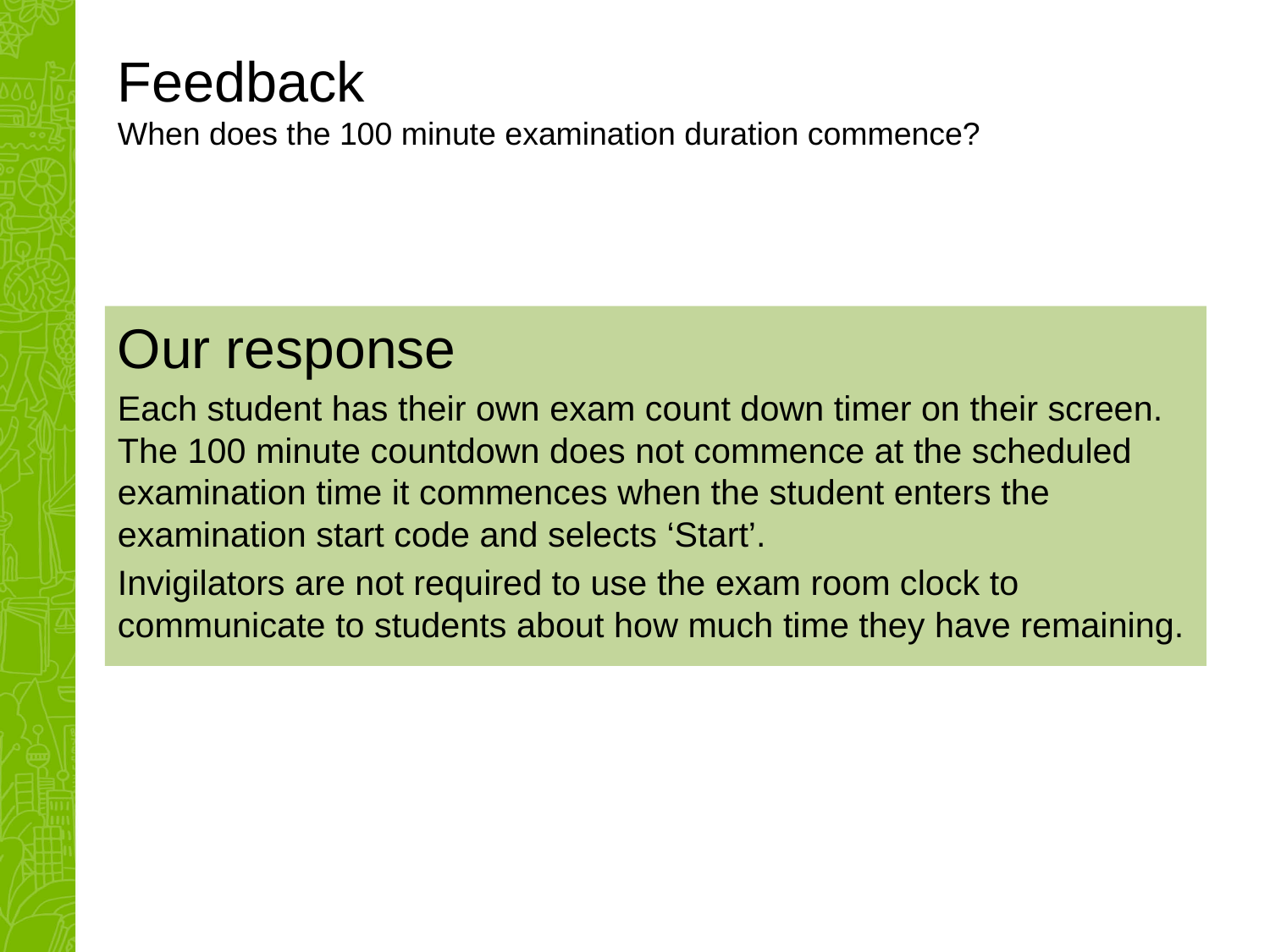

# Feedback When does the 100 minute examination duration commence?
Our response
Each student has their own exam count down timer on their screen. The 100 minute countdown does not commence at the scheduled examination time it commences when the student enters the examination start code and selects ‘Start’.
Invigilators are not required to use the exam room clock to communicate to students about how much time they have remaining.